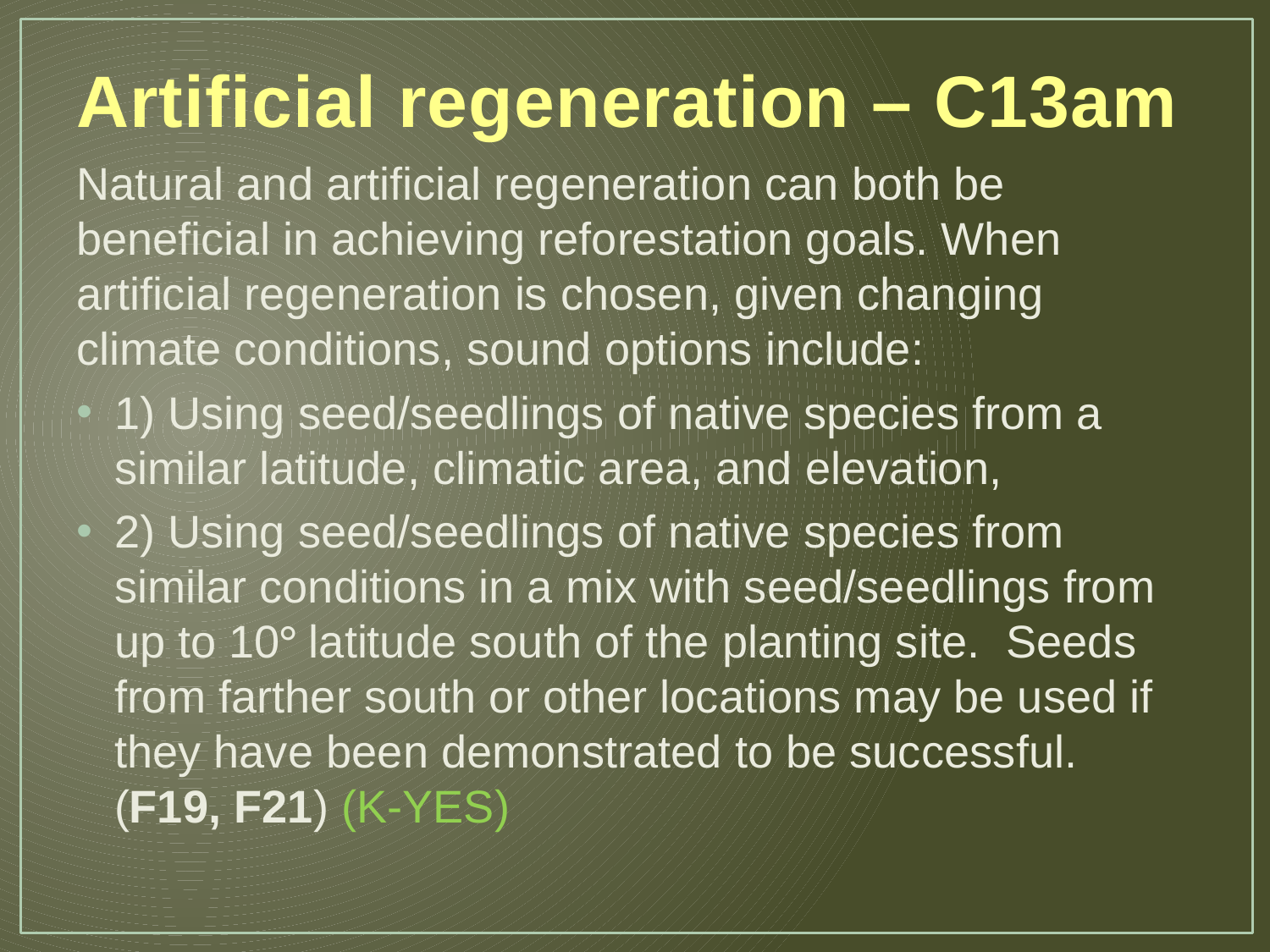

# Artificial regeneration – C13am
Natural and artificial regeneration can both be beneficial in achieving reforestation goals. When artificial regeneration is chosen, given changing climate conditions, sound options include:
1) Using seed/seedlings of native species from a similar latitude, climatic area, and elevation,
2) Using seed/seedlings of native species from similar conditions in a mix with seed/seedlings from up to 10° latitude south of the planting site.  Seeds from farther south or other locations may be used if they have been demonstrated to be successful.   (F19, F21) (K-YES)